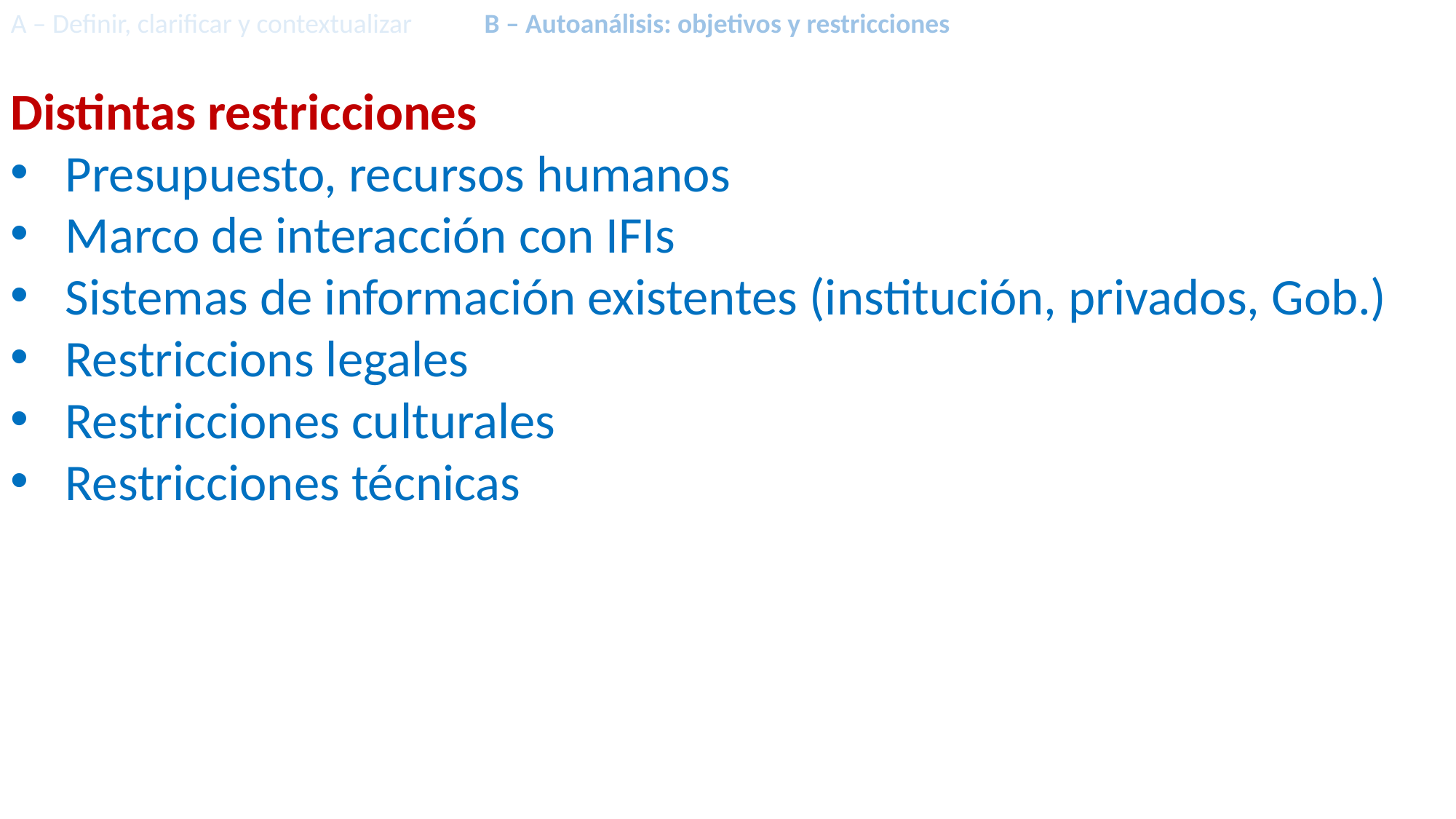

A – Definir, clarificar y contextualizar 	      B – Autoanálisis: objetivos y restricciones
Distintas restricciones
Presupuesto, recursos humanos
Marco de interacción con IFIs
Sistemas de información existentes (institución, privados, Gob.)
Restriccions legales
Restricciones culturales
Restricciones técnicas